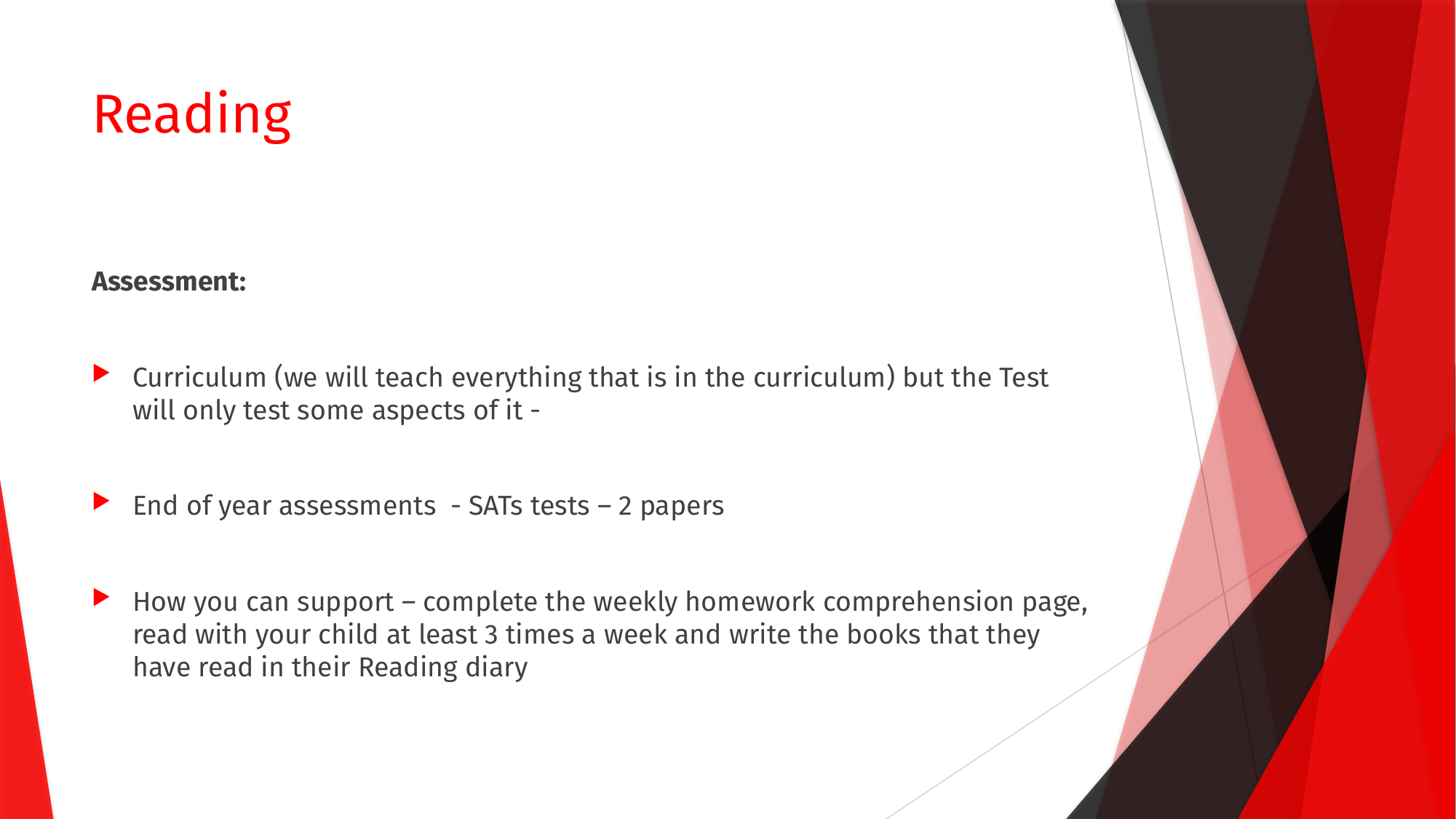

# Reading
Assessment:

Curriculum (we will teach everything that is in the curriculum) but the Test will only test some aspects of it -

End of year assessments  - SATs tests – 2 papers

How you can support – complete the weekly homework comprehension page, read with your child at least 3 times a week and write the books that they have read in their Reading diary